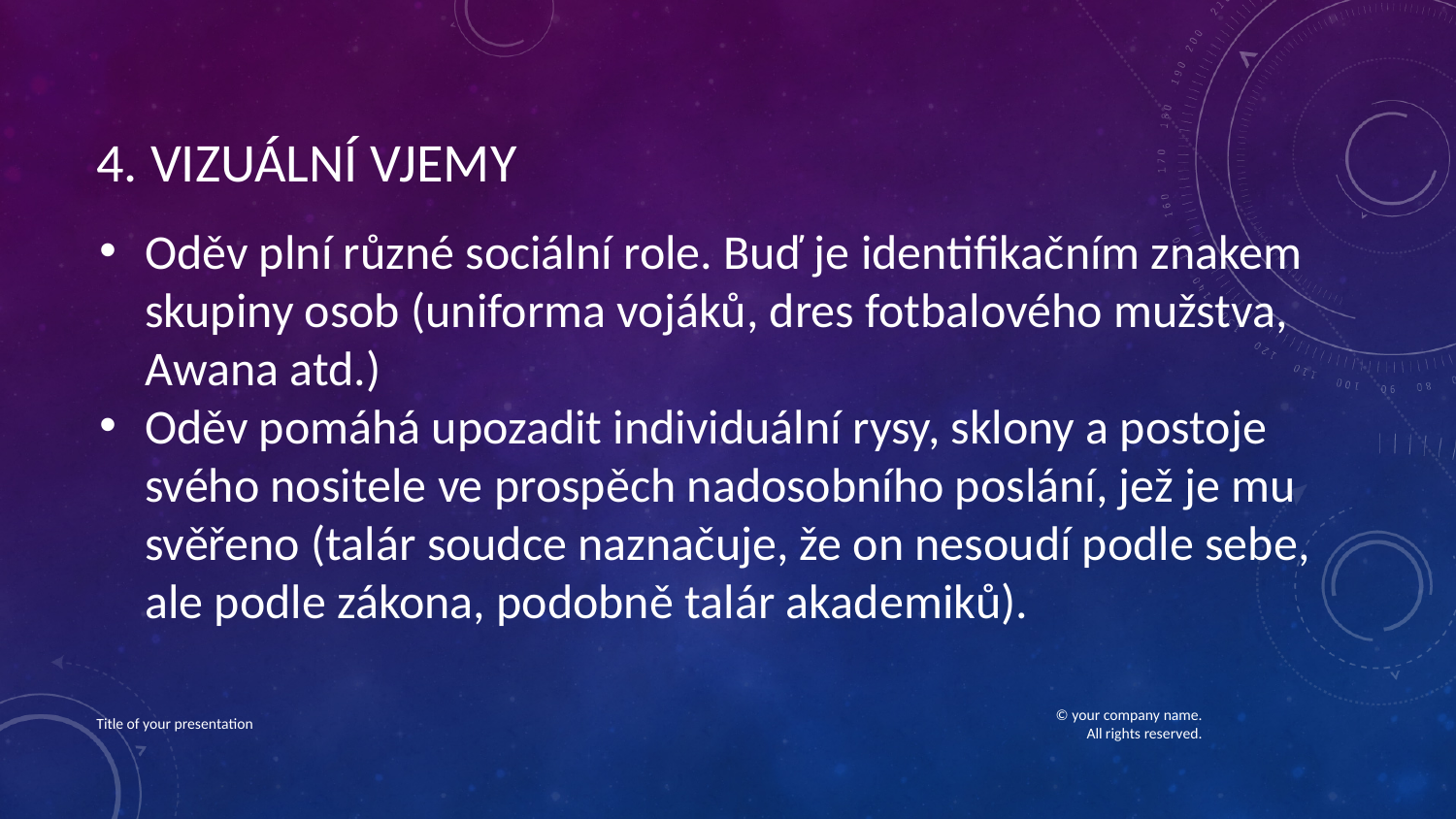

# 4. Vizuální vjemy
Oděv plní různé sociální role. Buď je identifikačním znakem skupiny osob (uniforma vojáků, dres fotbalového mužstva, Awana atd.)
Oděv pomáhá upozadit individuální rysy, sklony a postoje svého nositele ve prospěch nadosobního poslání, jež je mu svěřeno (talár soudce naznačuje, že on nesoudí podle sebe, ale podle zákona, podobně talár akademiků).
Title of your presentation
© your company name. All rights reserved.